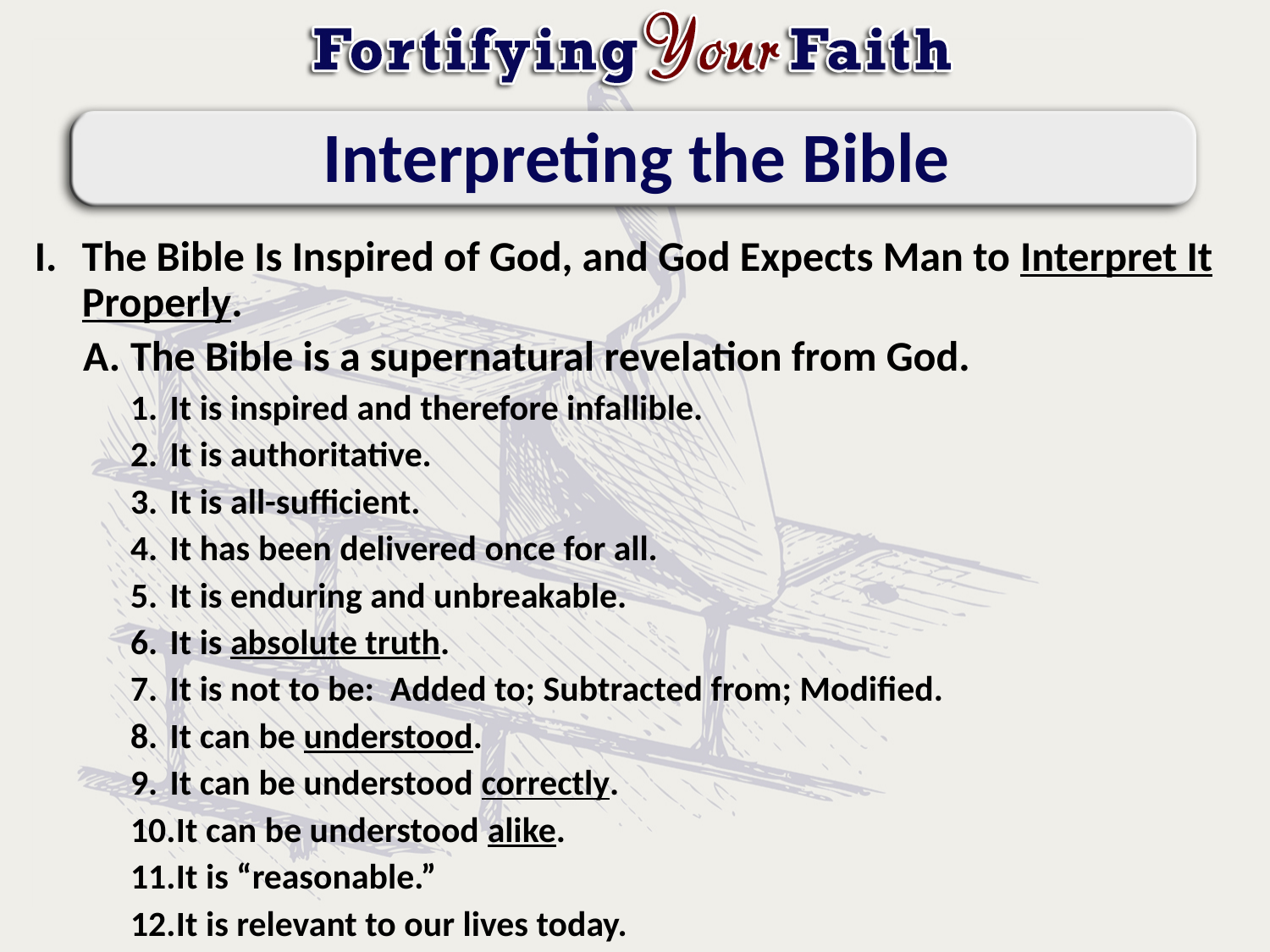

# Interpreting the Bible
The Bible Is Inspired of God, and God Expects Man to Interpret It Properly.
The Bible is a supernatural revelation from God.
It is inspired and therefore infallible.
It is authoritative.
It is all-sufficient.
It has been delivered once for all.
It is enduring and unbreakable.
It is absolute truth.
It is not to be:  Added to; Subtracted from; Modified.
It can be understood.
It can be understood correctly.
It can be understood alike.
It is “reasonable.”
It is relevant to our lives today.